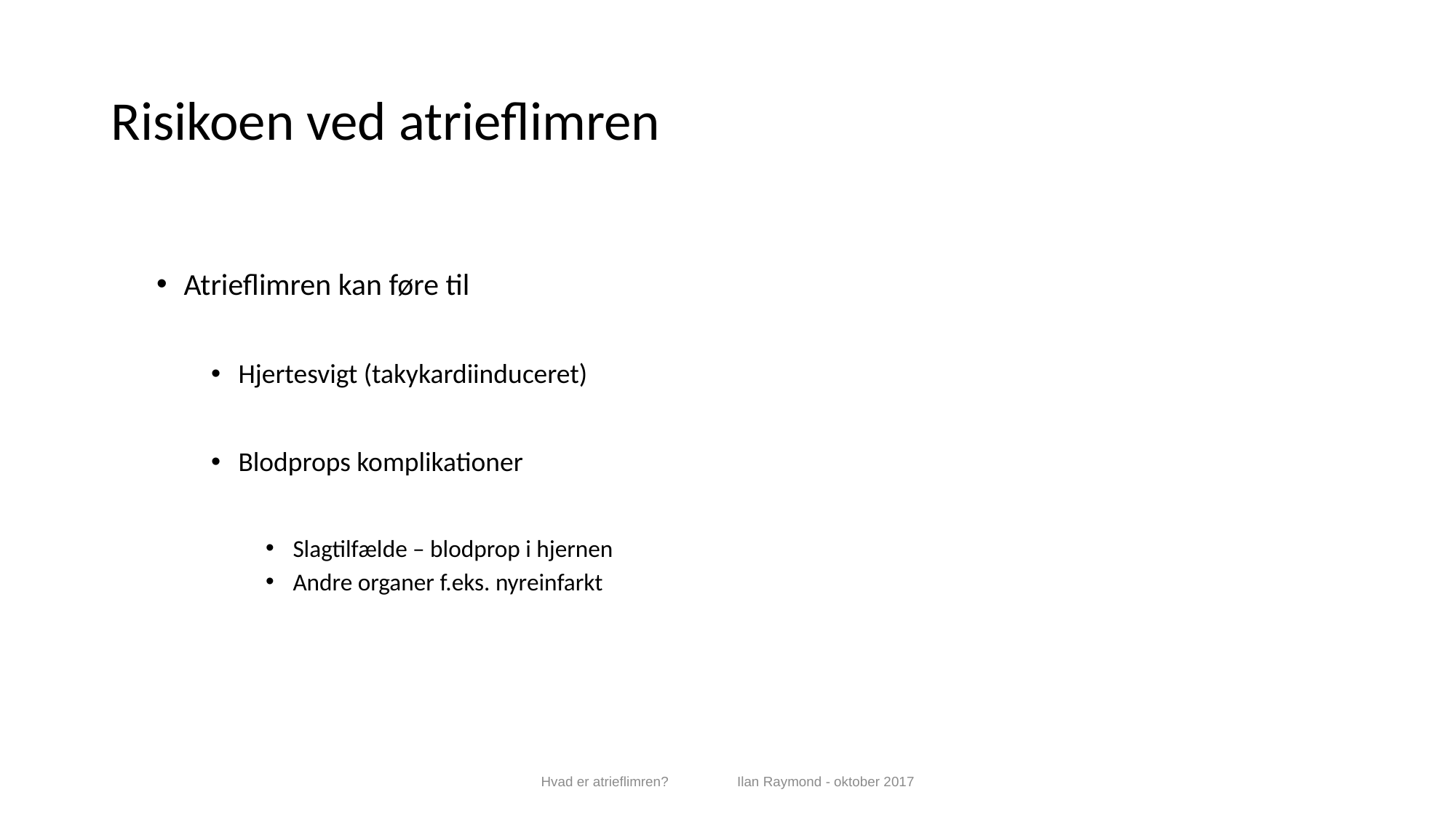

# Risikoen ved atrieflimren
Atrieflimren kan føre til

Hjertesvigt (takykardiinduceret)

Blodprops komplikationer

Slagtilfælde – blodprop i hjernen
Andre organer f.eks. nyreinfarkt
Hvad er atrieflimren?                  Ilan Raymond - oktober 2017